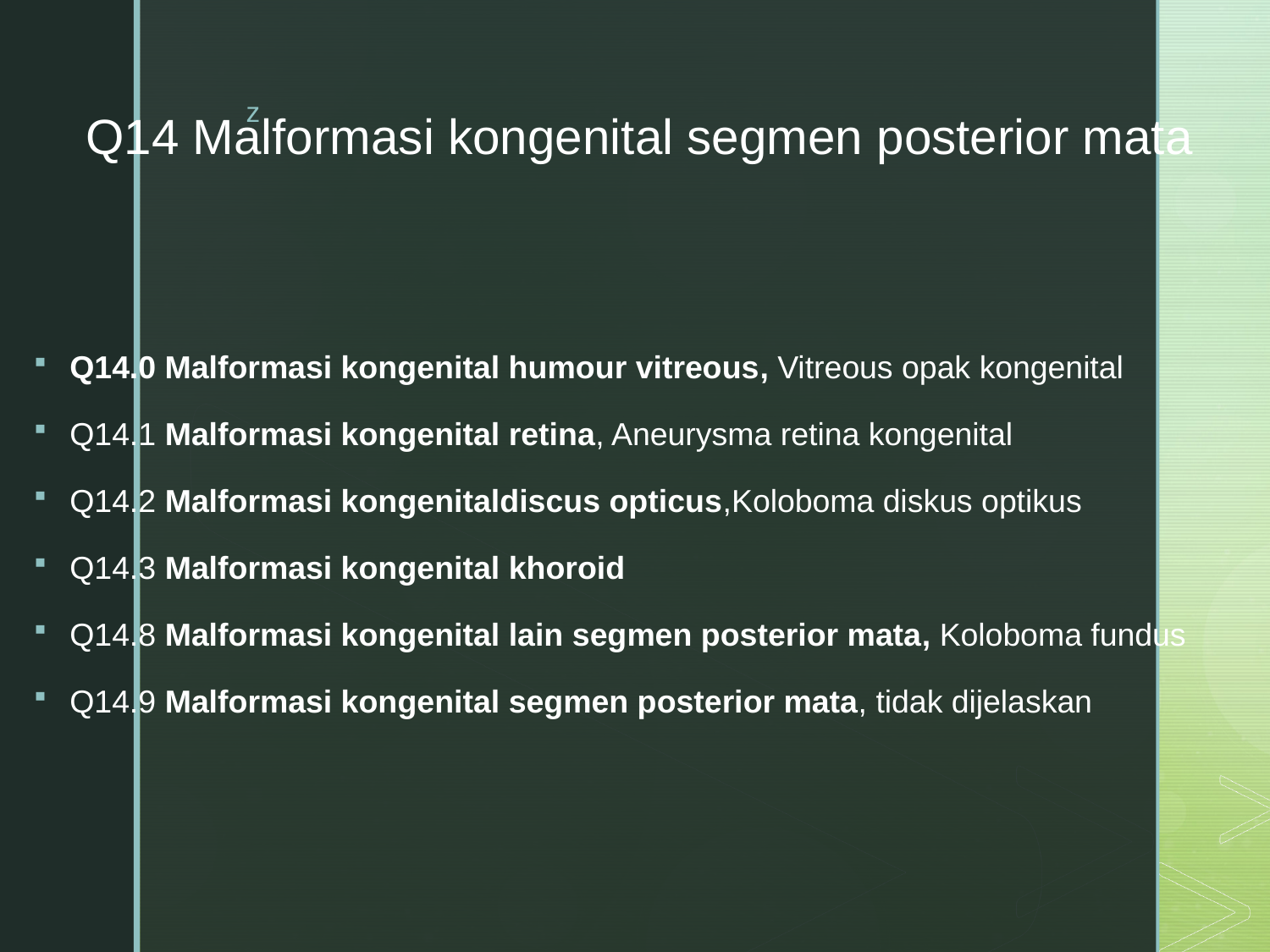

# Q14 Malformasi kongenital segmen posterior mata
Q14.0 Malformasi kongenital humour vitreous, Vitreous opak kongenital
Q14.1 Malformasi kongenital retina, Aneurysma retina kongenital
Q14.2 Malformasi kongenitaldiscus opticus,Koloboma diskus optikus
Q14.3 Malformasi kongenital khoroid
Q14.8 Malformasi kongenital lain segmen posterior mata, Koloboma fundus
Q14.9 Malformasi kongenital segmen posterior mata, tidak dijelaskan